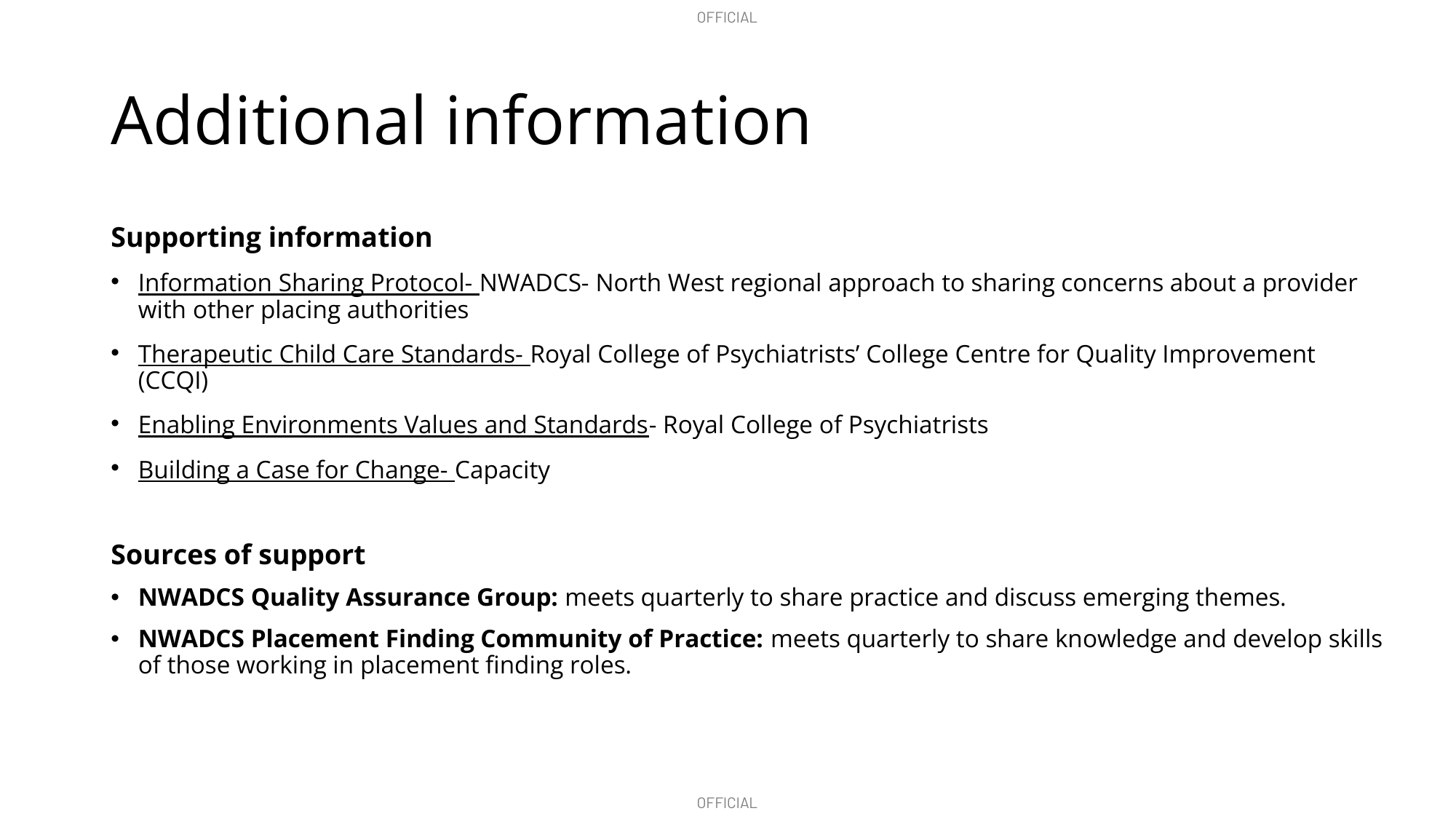

# Additional information
Supporting information
Information Sharing Protocol- NWADCS- North West regional approach to sharing concerns about a provider with other placing authorities
Therapeutic Child Care Standards- Royal College of Psychiatrists’ College Centre for Quality Improvement (CCQI)
Enabling Environments Values and Standards- Royal College of Psychiatrists
Building a Case for Change- Capacity

Sources of support
NWADCS Quality Assurance Group: meets quarterly to share practice and discuss emerging themes.
NWADCS Placement Finding Community of Practice: meets quarterly to share knowledge and develop skills of those working in placement finding roles.